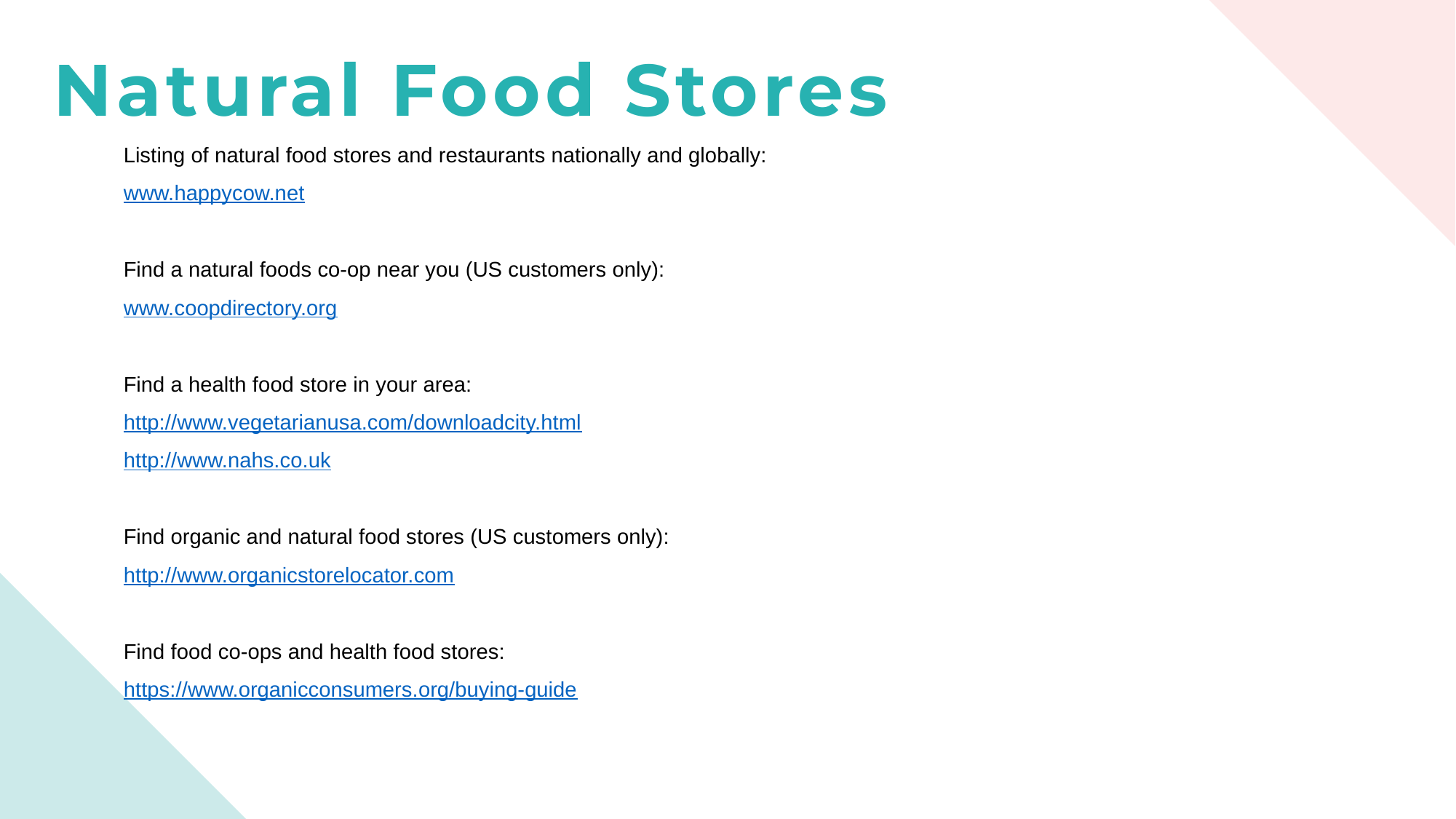

Natural Food Stores
Listing of natural food stores and restaurants nationally and globally:
www.happycow.net

Find a natural foods co-op near you (US customers only):
www.coopdirectory.org

Find a health food store in your area:
http://www.vegetarianusa.com/downloadcity.html
http://www.nahs.co.uk

Find organic and natural food stores (US customers only):
http://www.organicstorelocator.com

Find food co-ops and health food stores:
https://www.organicconsumers.org/buying-guide